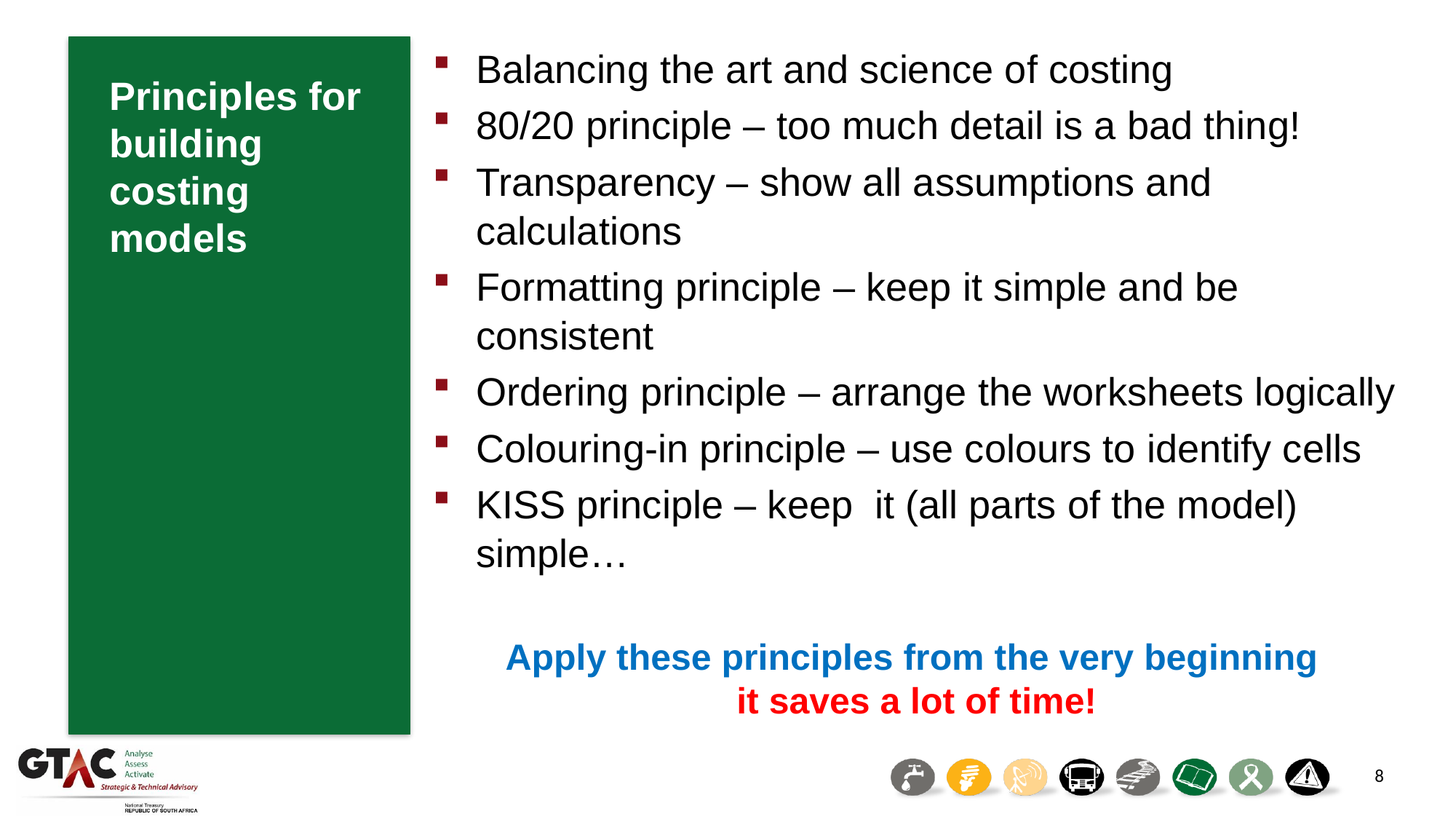

Balancing the art and science of costing
80/20 principle – too much detail is a bad thing!
Transparency – show all assumptions and calculations
Formatting principle – keep it simple and be consistent
Ordering principle – arrange the worksheets logically
Colouring-in principle – use colours to identify cells
KISS principle – keep  it (all parts of the model) simple…

Apply these principles from the very beginning
it saves a lot of time!

Principles for building costing models
8